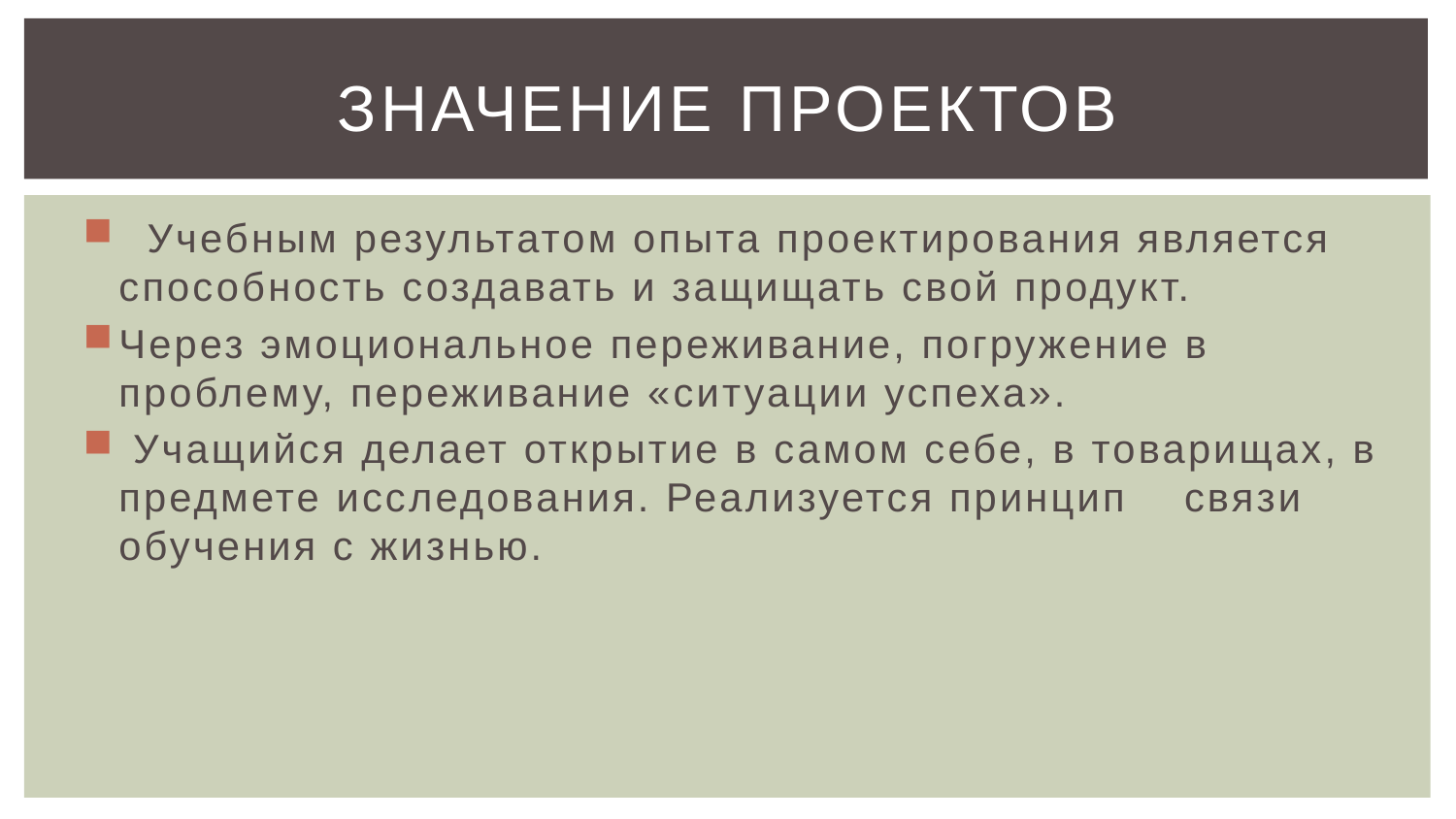

# Значение проектов
  Учебным результатом опыта проектирования является способность создавать и защищать свой продукт.
Через эмоциональное переживание, погружение в проблему, переживание «ситуации успеха».
 Учащийся делает открытие в самом себе, в товарищах, в предмете исследования. Реализуется принцип    связи обучения с жизнью.